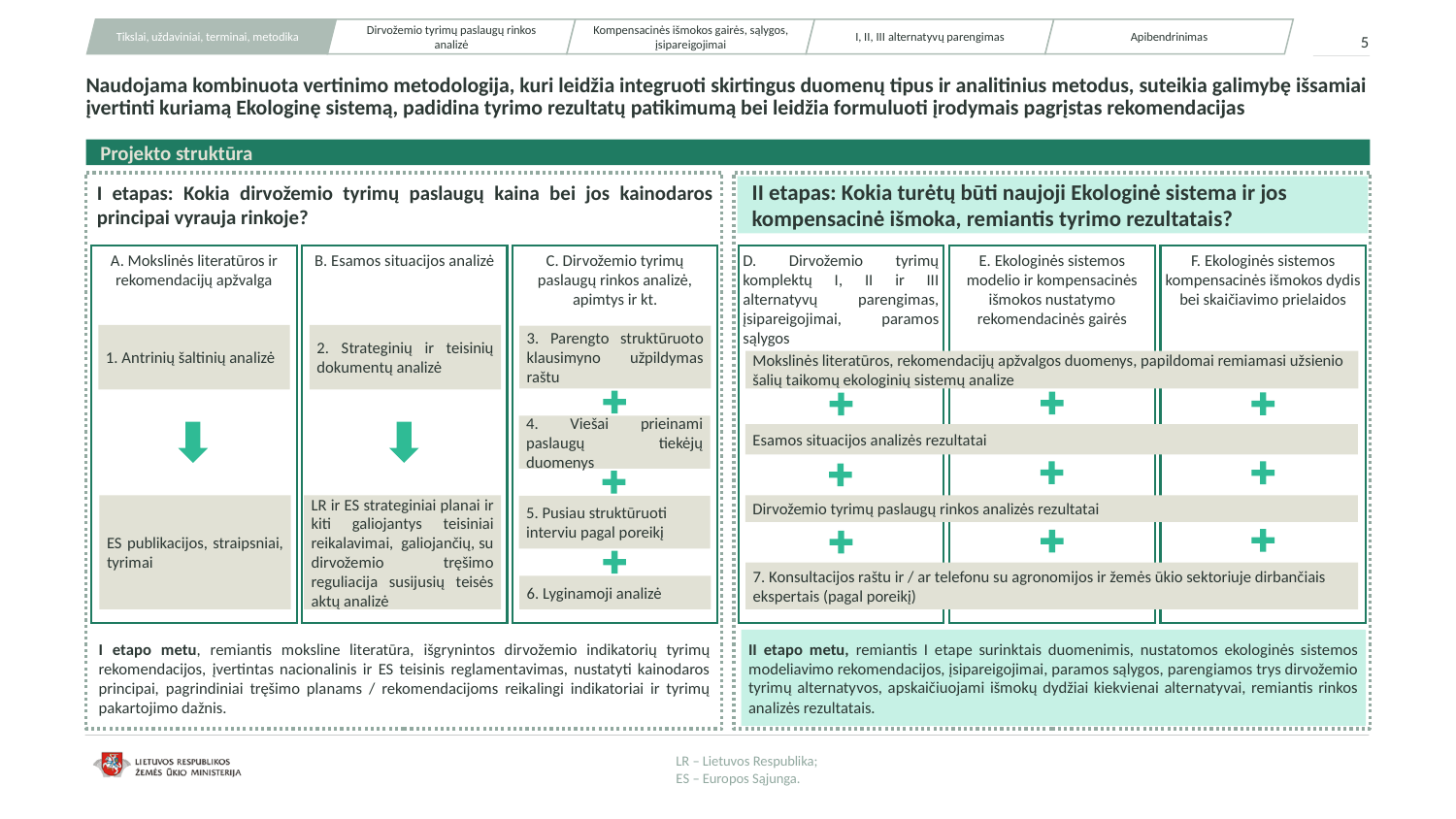

Tikslai, uždaviniai, terminai, metodika
Dirvožemio tyrimų paslaugų rinkos analizė
Kompensacinės išmokos gairės, sąlygos, įsipareigojimai
I, II, III alternatyvų parengimas
Apibendrinimas
5
# Naudojama kombinuota vertinimo metodologija, kuri leidžia integruoti skirtingus duomenų tipus ir analitinius metodus, suteikia galimybę išsamiai įvertinti kuriamą Ekologinę sistemą, padidina tyrimo rezultatų patikimumą bei leidžia formuluoti įrodymais pagrįstas rekomendacijas
Projekto struktūra

I etapas: Kokia dirvožemio tyrimų paslaugų kaina bei jos kainodaros principai vyrauja rinkoje?

II etapas: Kokia turėtų būti naujoji Ekologinė sistema ir jos kompensacinė išmoka, remiantis tyrimo rezultatais?
A. Mokslinės literatūros ir rekomendacijų apžvalga
B. Esamos situacijos analizė
C. Dirvožemio tyrimų paslaugų rinkos analizė, apimtys ir kt.
D. Dirvožemio tyrimų komplektų I, II ir III alternatyvų parengimas, įsipareigojimai, paramos sąlygos
E. Ekologinės sistemos modelio ir kompensacinės išmokos nustatymo rekomendacinės gairės
F. Ekologinės sistemos kompensacinės išmokos dydis bei skaičiavimo prielaidos
1. Antrinių šaltinių analizė
2. Strateginių ir teisinių dokumentų analizė
3. Parengto struktūruoto klausimyno užpildymas raštu
Mokslinės literatūros, rekomendacijų apžvalgos duomenys, papildomai remiamasi užsienio šalių taikomų ekologinių sistemų analize

4. Viešai prieinami paslaugų tiekėjų duomenys

Esamos situacijos analizės rezultatai

ES publikacijos, straipsniai, tyrimai
Dirvožemio tyrimų paslaugų rinkos analizės rezultatai
LR ir ES strateginiai planai ir kiti galiojantys teisiniai reikalavimai,  galiojančių, su dirvožemio tręšimo reguliacija susijusių teisės aktų analizė
5. Pusiau struktūruoti interviu pagal poreikį

7. Konsultacijos raštu ir / ar telefonu su agronomijos ir žemės ūkio sektoriuje dirbančiais ekspertais (pagal poreikį)
6. Lyginamoji analizė
II etapo metu, remiantis I etape surinktais duomenimis, nustatomos ekologinės sistemos modeliavimo rekomendacijos, įsipareigojimai, paramos sąlygos, parengiamos trys dirvožemio tyrimų alternatyvos, apskaičiuojami išmokų dydžiai kiekvienai alternatyvai, remiantis rinkos analizės rezultatais.
I etapo metu, remiantis moksline literatūra, išgrynintos dirvožemio indikatorių tyrimų rekomendacijos, įvertintas nacionalinis ir ES teisinis reglamentavimas, nustatyti kainodaros principai, pagrindiniai tręšimo planams / rekomendacijoms reikalingi indikatoriai ir tyrimų pakartojimo dažnis.
LR – Lietuvos Respublika;
ES – Europos Sąjunga.